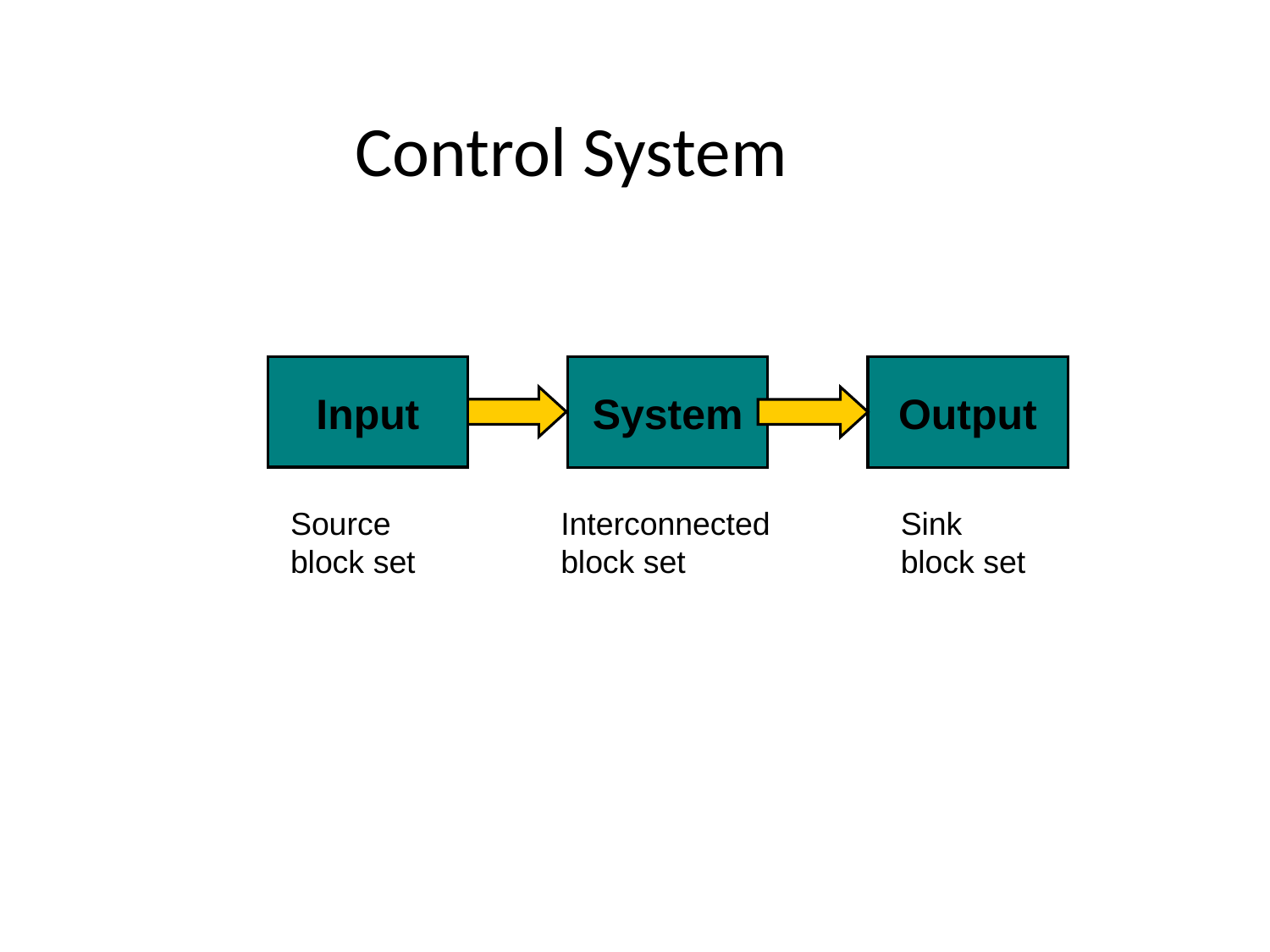

Control System
Input
System
Output

Source
block set
Interconnected
block set
Sink
block set